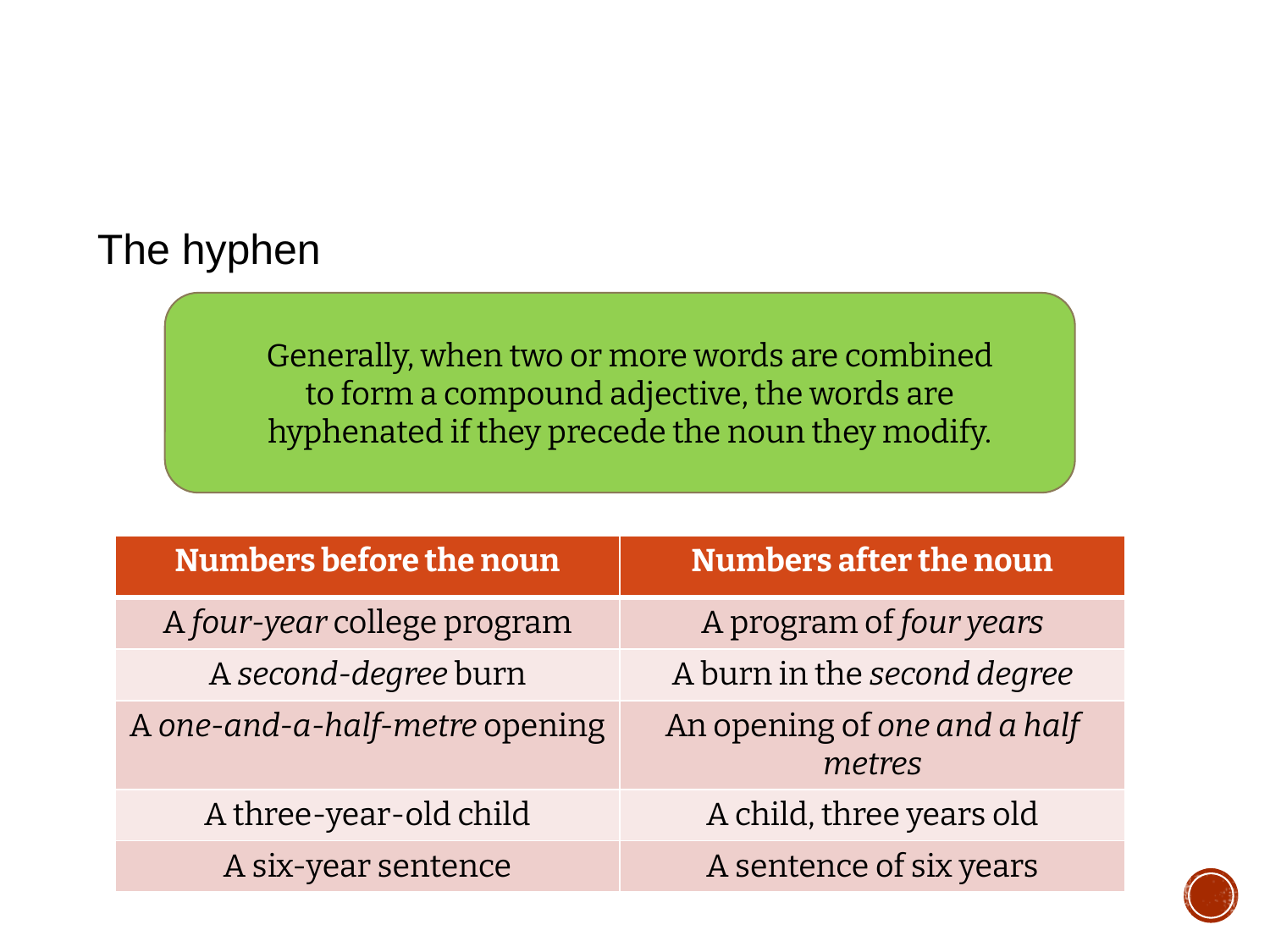

The hyphen

Generally, when two or more words are combined to form a compound adjective, the words are hyphenated if they precede the noun they modify.
| Numbers before the noun | Numbers after the noun |
| --- | --- |
| A four-year college program | A program of four years |
| A second-degree burn | A burn in the second degree |
| A one-and-a-half-metre opening | An opening of one and a half metres |
| A three-year-old child | A child, three years old |
| A six-year sentence | A sentence of six years |